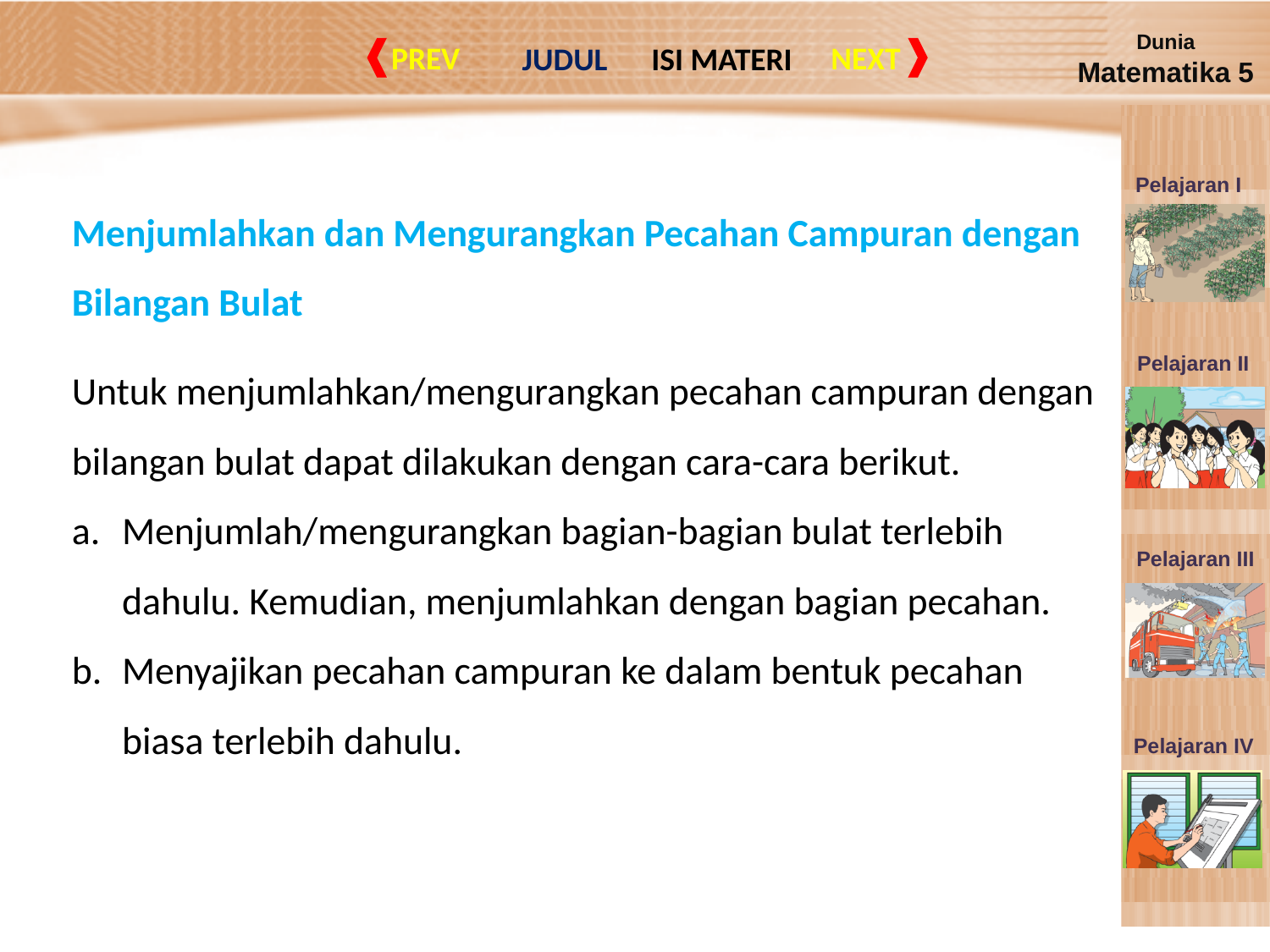

Menjumlahkan dan Mengurangkan Pecahan Campuran dengan Bilangan Bulat
Untuk menjumlahkan/mengurangkan pecahan campuran dengan bilangan bulat dapat dilakukan dengan cara-cara berikut.
a. 	Menjumlah/mengurangkan bagian-bagian bulat terlebih dahulu. Kemudian, menjumlahkan dengan bagian pecahan.
b. 	Menyajikan pecahan campuran ke dalam bentuk pecahan biasa terlebih dahulu.